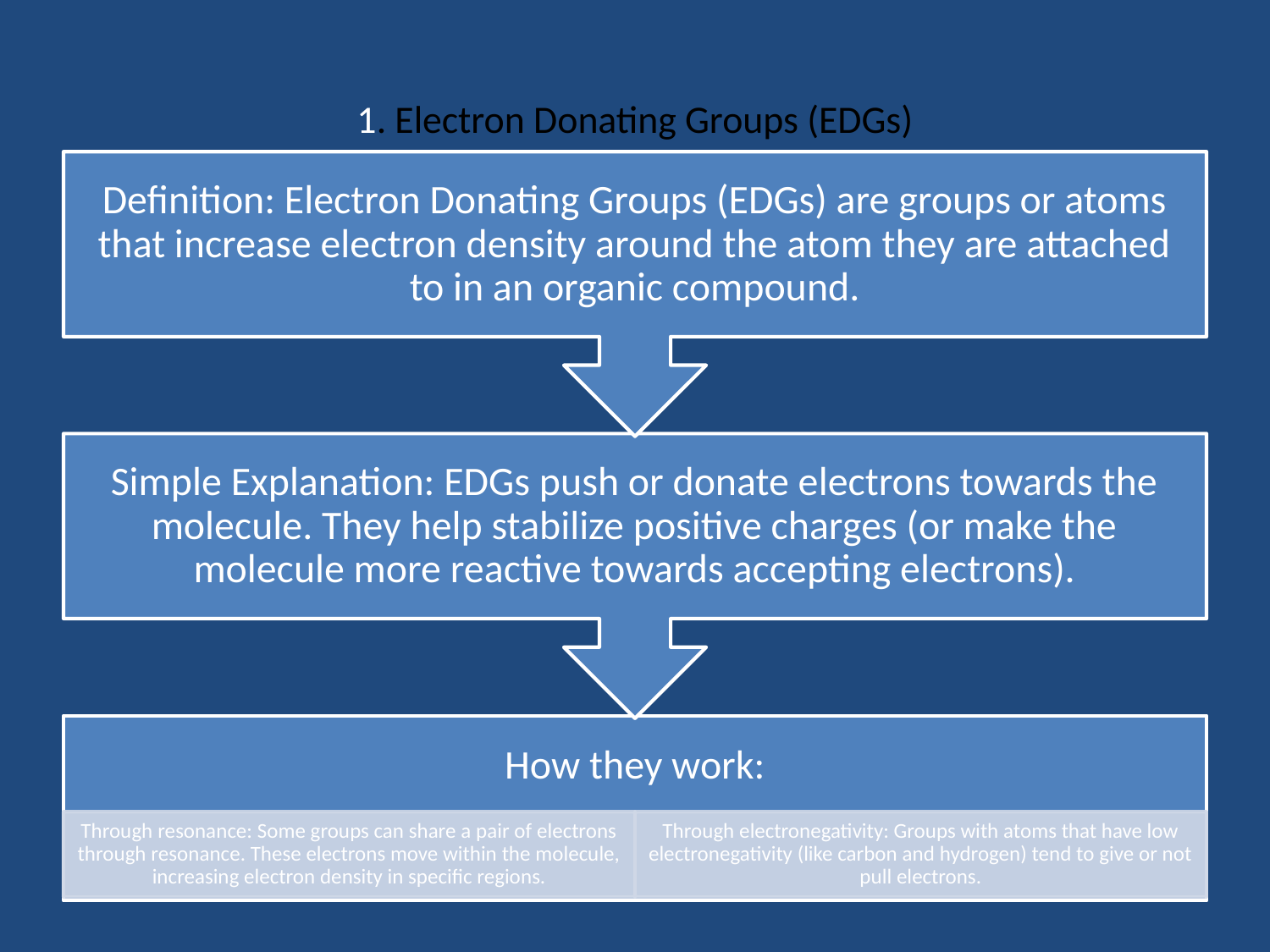

# 1. Electron Donating Groups (EDGs)
How they work:
Through resonance: Some groups can share a pair of electrons through resonance. These electrons move within the molecule, increasing electron density in specific regions.
Through electronegativity: Groups with atoms that have low electronegativity (like carbon and hydrogen) tend to give or not pull electrons.
Simple Explanation: EDGs push or donate electrons towards the molecule. They help stabilize positive charges (or make the molecule more reactive towards accepting electrons).
Definition: Electron Donating Groups (EDGs) are groups or atoms that increase electron density around the atom they are attached to in an organic compound.